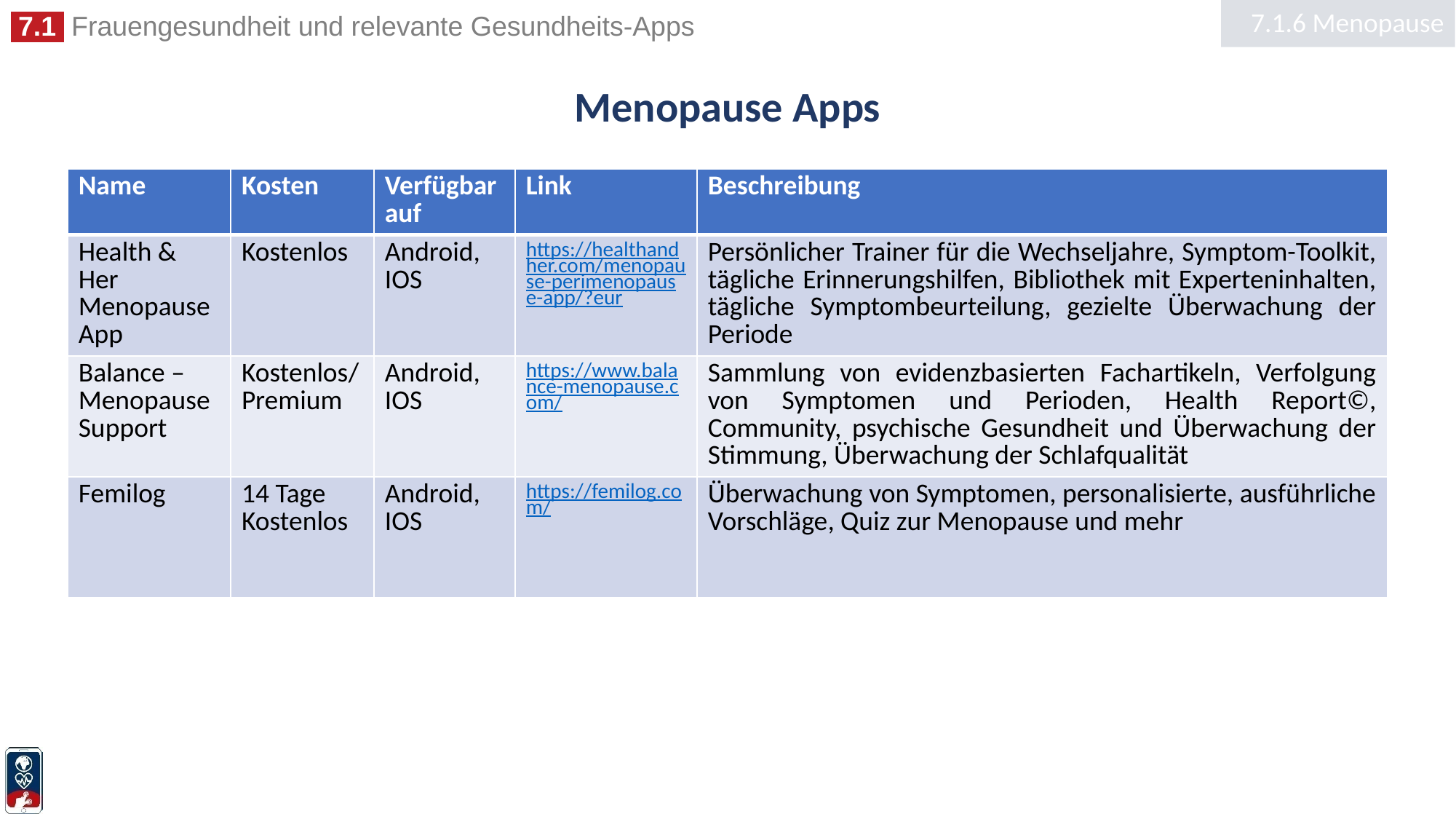

7.1.6 Menopause
# Menopause Apps
| Name | Kosten | Verfügbar auf | Link | Beschreibung |
| --- | --- | --- | --- | --- |
| Health & Her Menopause App | Kostenlos | Android, IOS | https://healthandher.com/menopause-perimenopause-app/?eur | Persönlicher Trainer für die Wechseljahre, Symptom-Toolkit, tägliche Erinnerungshilfen, Bibliothek mit Experteninhalten, tägliche Symptombeurteilung, gezielte Überwachung der Periode |
| Balance – Menopause Support | Kostenlos/Premium | Android, IOS | https://www.balance-menopause.com/ | Sammlung von evidenzbasierten Fachartikeln, Verfolgung von Symptomen und Perioden, Health Report©, Community, psychische Gesundheit und Überwachung der Stimmung, Überwachung der Schlafqualität |
| Femilog | 14 Tage Kostenlos | Android, IOS | https://femilog.com/ | Überwachung von Symptomen, personalisierte, ausführliche Vorschläge, Quiz zur Menopause und mehr |